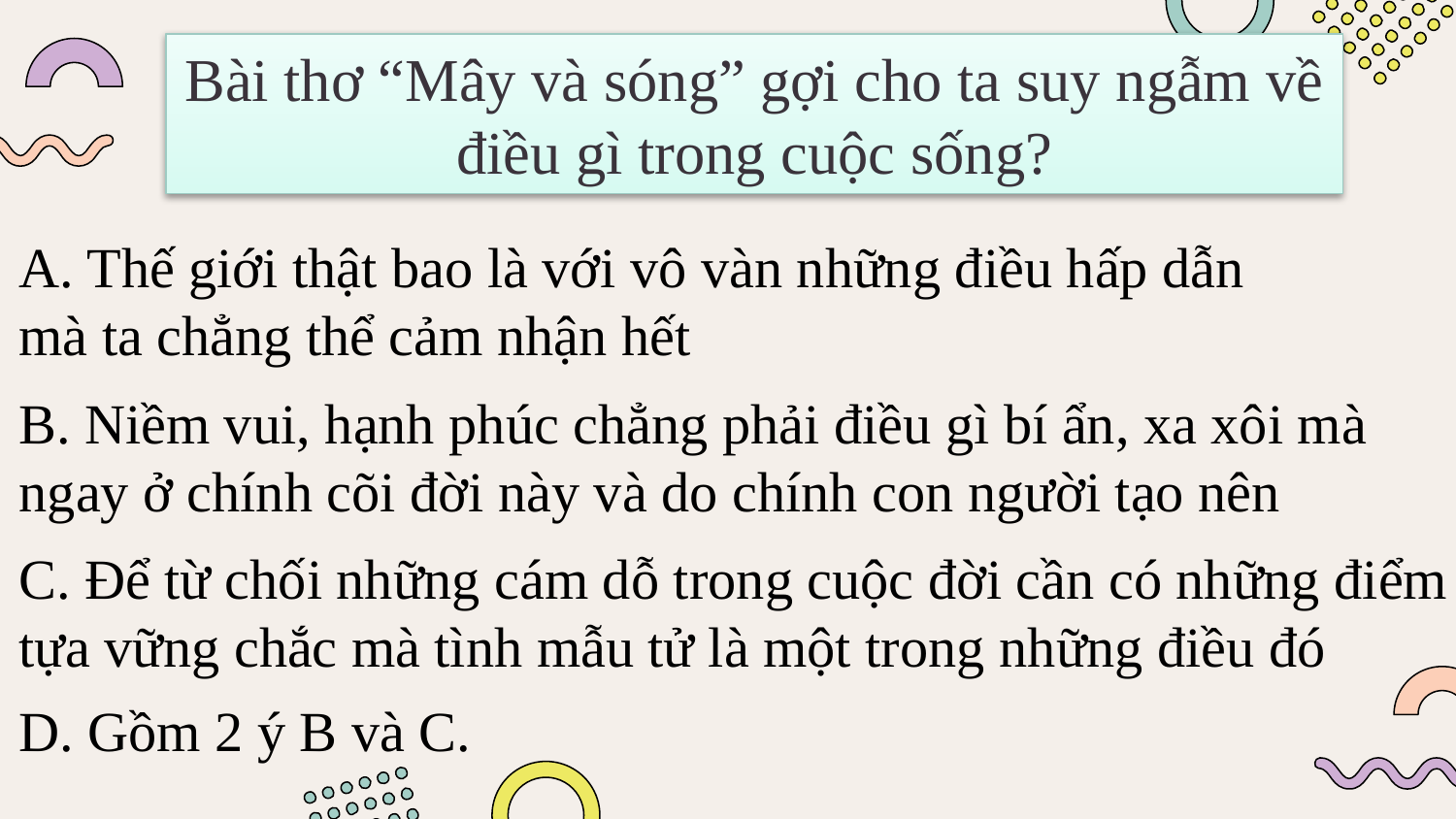

Bài thơ “Mây và sóng” gợi cho ta suy ngẫm về điều gì trong cuộc sống?
A. Thế giới thật bao là với vô vàn những điều hấp dẫn mà ta chẳng thể cảm nhận hết
B. Niềm vui, hạnh phúc chẳng phải điều gì bí ẩn, xa xôi mà ngay ở chính cõi đời này và do chính con người tạo nên
C. Để từ chối những cám dỗ trong cuộc đời cần có những điểm tựa vững chắc mà tình mẫu tử là một trong những điều đó
D. Gồm 2 ý B và C.